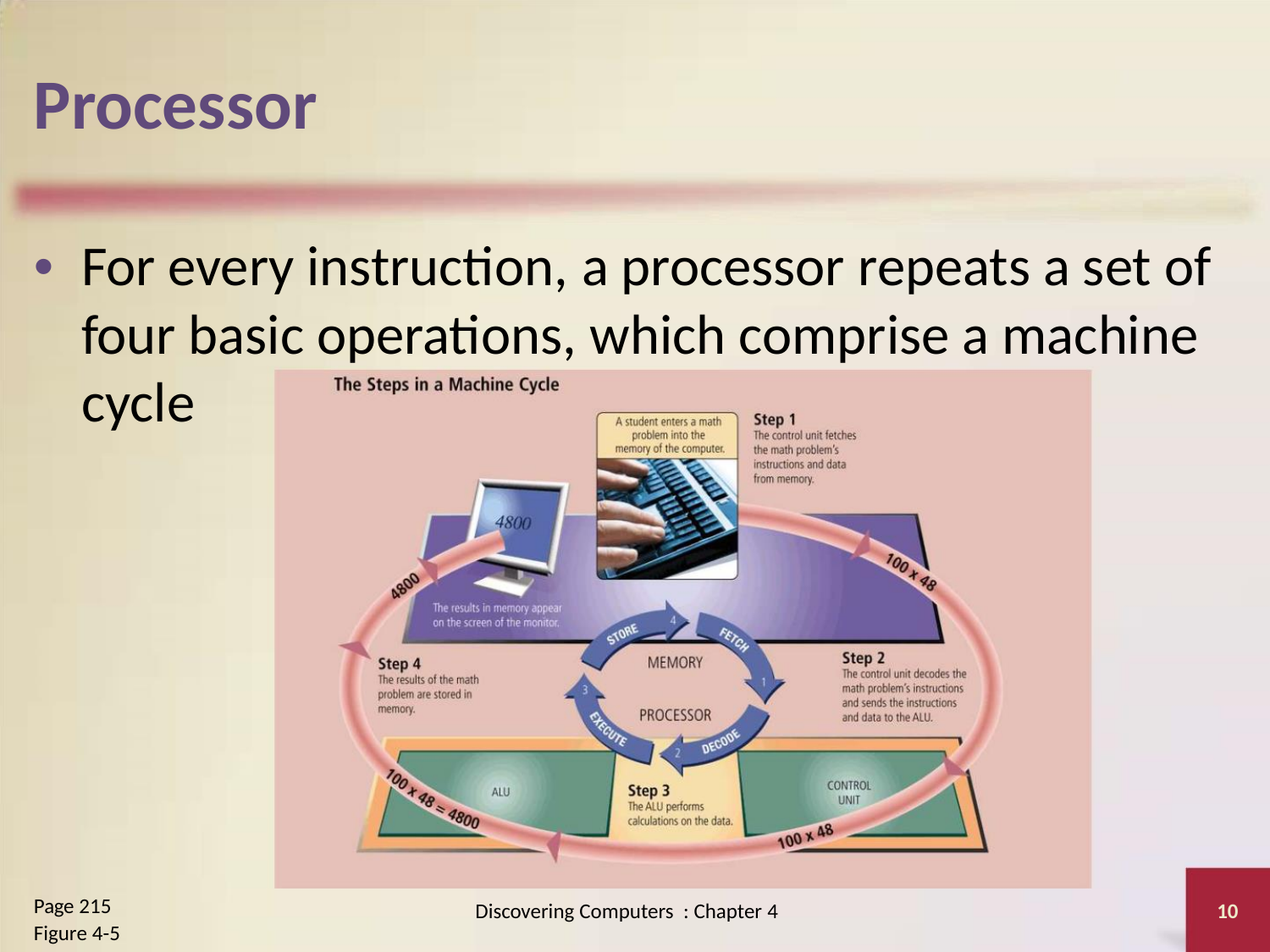

Processor
• For every instruction, a processor repeats a set of
four basic operations, which comprise a machine
cycle
Page 215
Figure 4-5
Discovering Computers  : Chapter 4
10